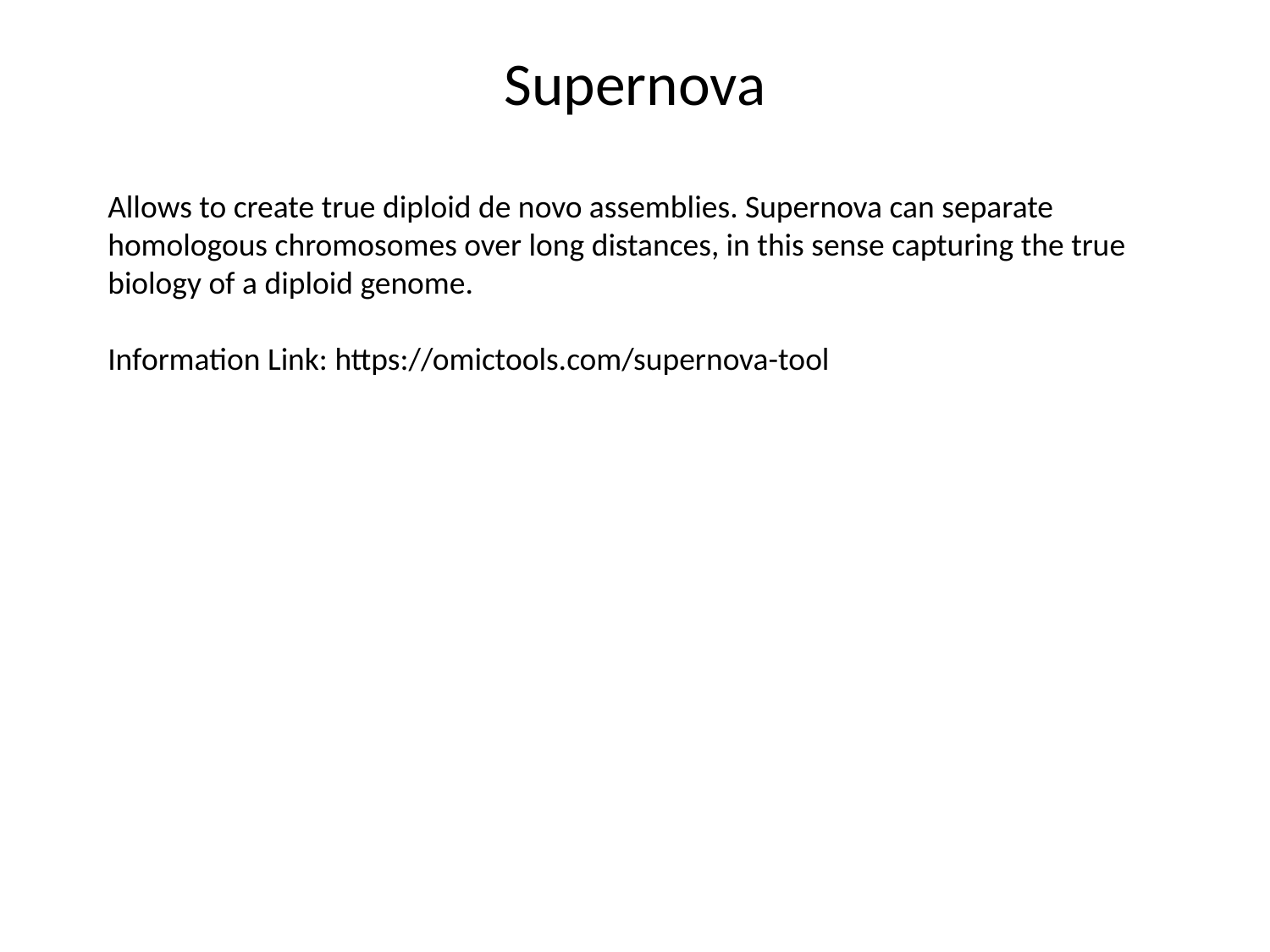

# Supernova
Allows to create true diploid de novo assemblies. Supernova can separate homologous chromosomes over long distances, in this sense capturing the true biology of a diploid genome.

Information Link: https://omictools.com/supernova-tool